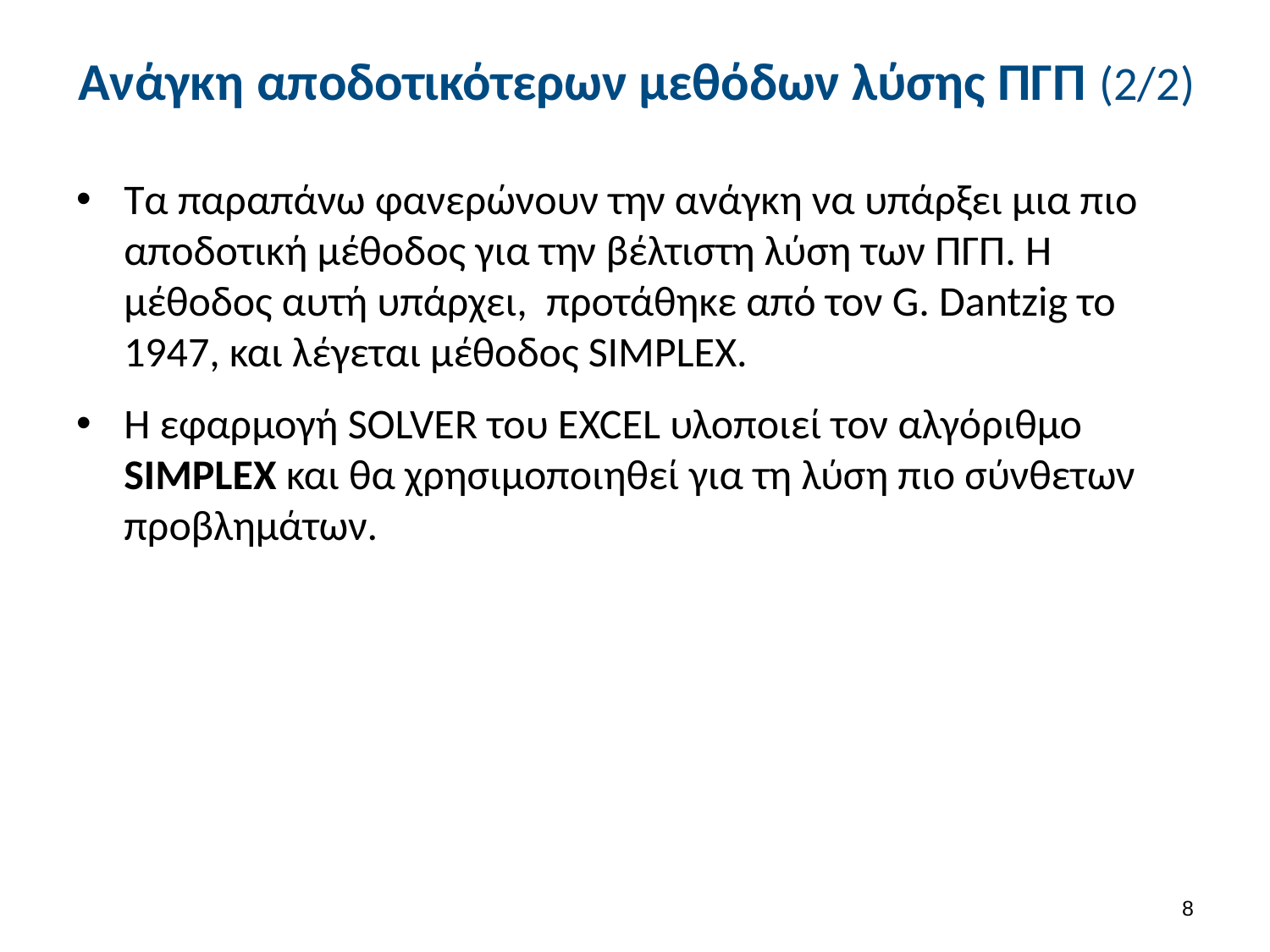

# Ανάγκη αποδοτικότερων μεθόδων λύσης ΠΓΠ (2/2)
Τα παραπάνω φανερώνουν την ανάγκη να υπάρξει μια πιο αποδοτική μέθοδος για την βέλτιστη λύση των ΠΓΠ. Η μέθοδος αυτή υπάρχει,  προτάθηκε από τον G. Dantzig το 1947, και λέγεται μέθοδος SIMPLEX.
Η εφαρμογή SOLVER του EXCEL υλοποιεί τον αλγόριθμο SIMPLEX και θα χρησιμοποιηθεί για τη λύση πιο σύνθετων προβλημάτων.

8